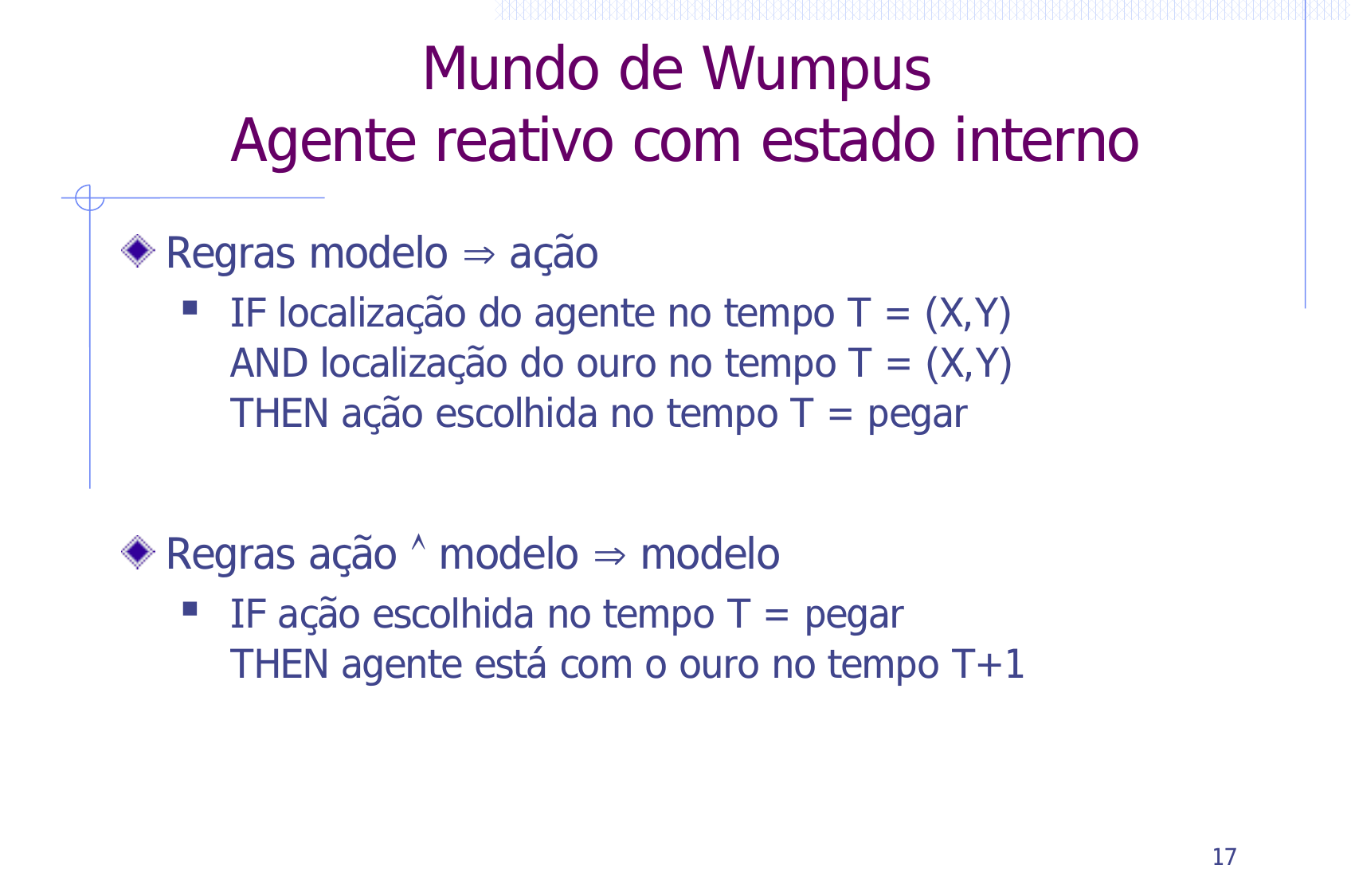

# Mundo de Wumpus Agente reativo com estado interno
Regras modelo ⇒ ação
 IF localização do agente no tempo T = (X,Y)
 AND localização do ouro no tempo T = (X,Y)
 THEN ação escolhida no tempo T = pegar

Regras ação ∧ modelo ⇒ modelo
 IF ação escolhida no tempo T = pegar
 THEN agente está com o ouro no tempo T+1
17